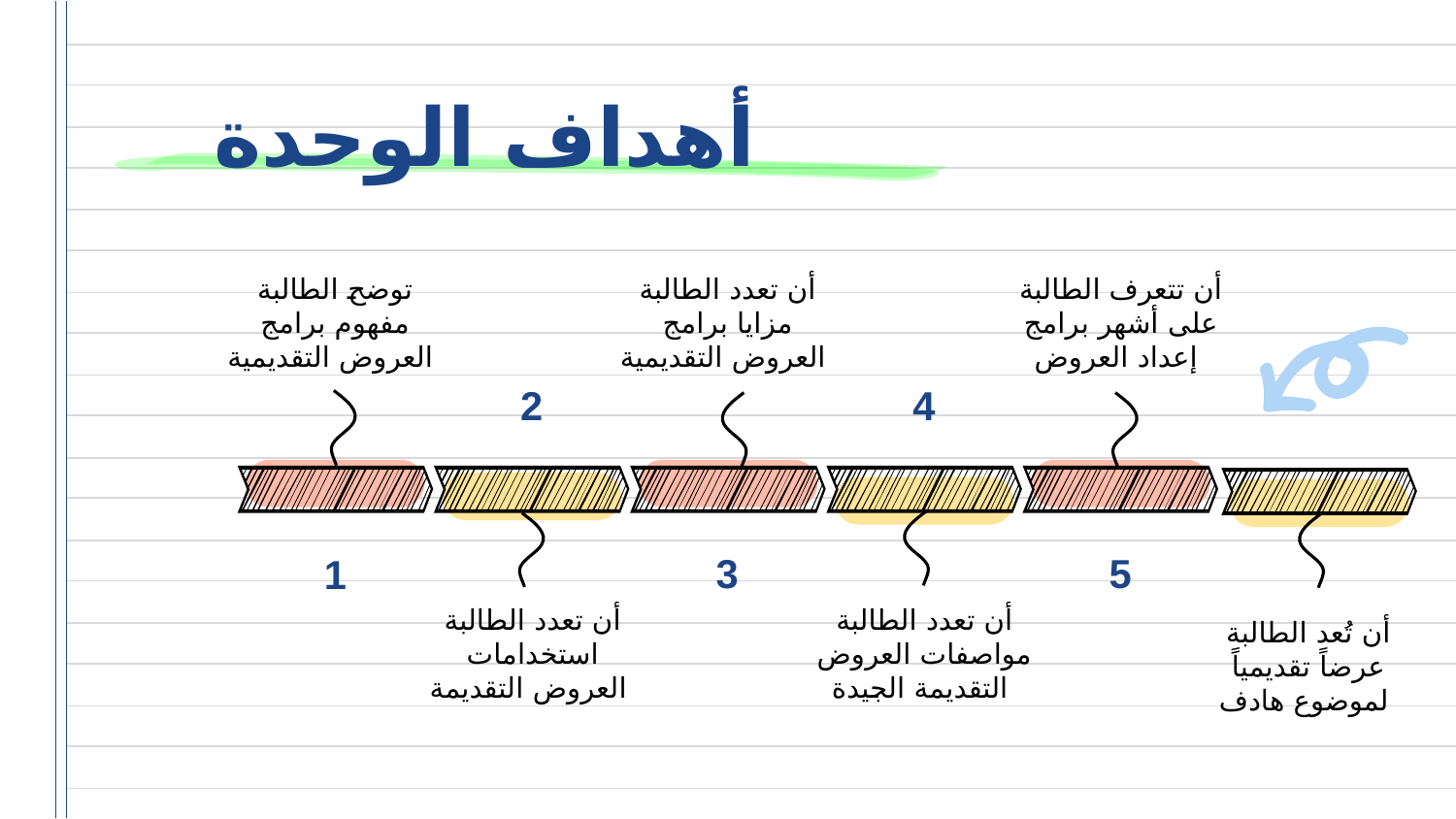

# أهداف الوحدة

توضح الطالبة مفهوم برامج العروض التقديمية
أن تعدد الطالبة مزايا برامج العروض التقديمية

أن تتعرف الطالبة على أشهر برامج إعداد العروض

4
2

5
1
3
أن تعدد الطالبة استخدامات العروض التقديمة
أن تعدد الطالبة مواصفات العروض التقديمة الجيدة
أن تُعد الطالبة عرضاً تقديمياً لموضوع هادف